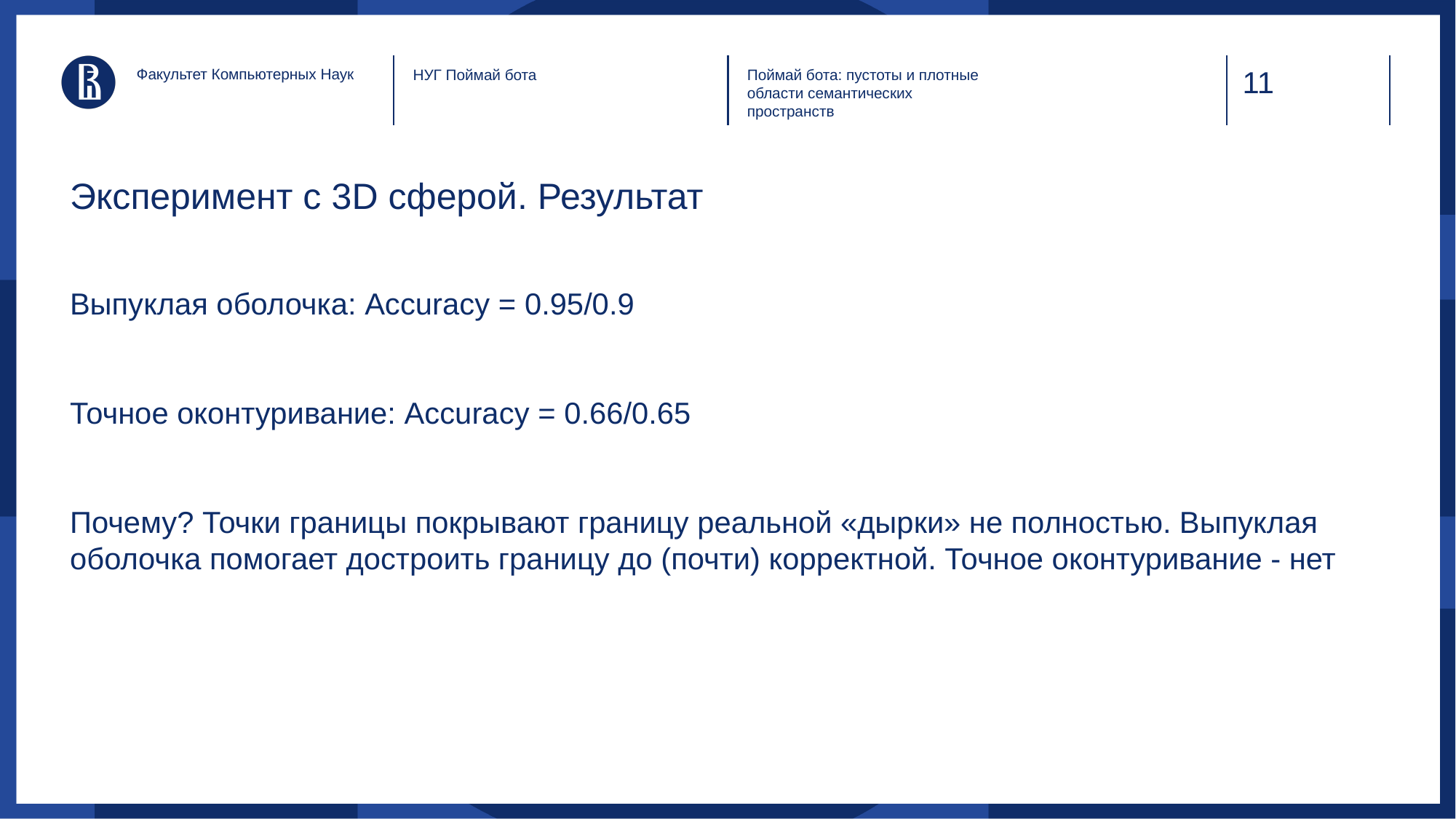

Факультет Компьютерных Наук

НУГ Поймай бота

Поймай бота: пустоты и плотные области семантических пространств
# Эксперимент с 3D сферой. Результат
Выпуклая оболочка: Accuracy = 0.95/0.9

Точное оконтуривание: Accuracy = 0.66/0.65

Почему? Точки границы покрывают границу реальной «дырки» не полностью. Выпуклая оболочка помогает достроить границу до (почти) корректной. Точное оконтуривание - нет